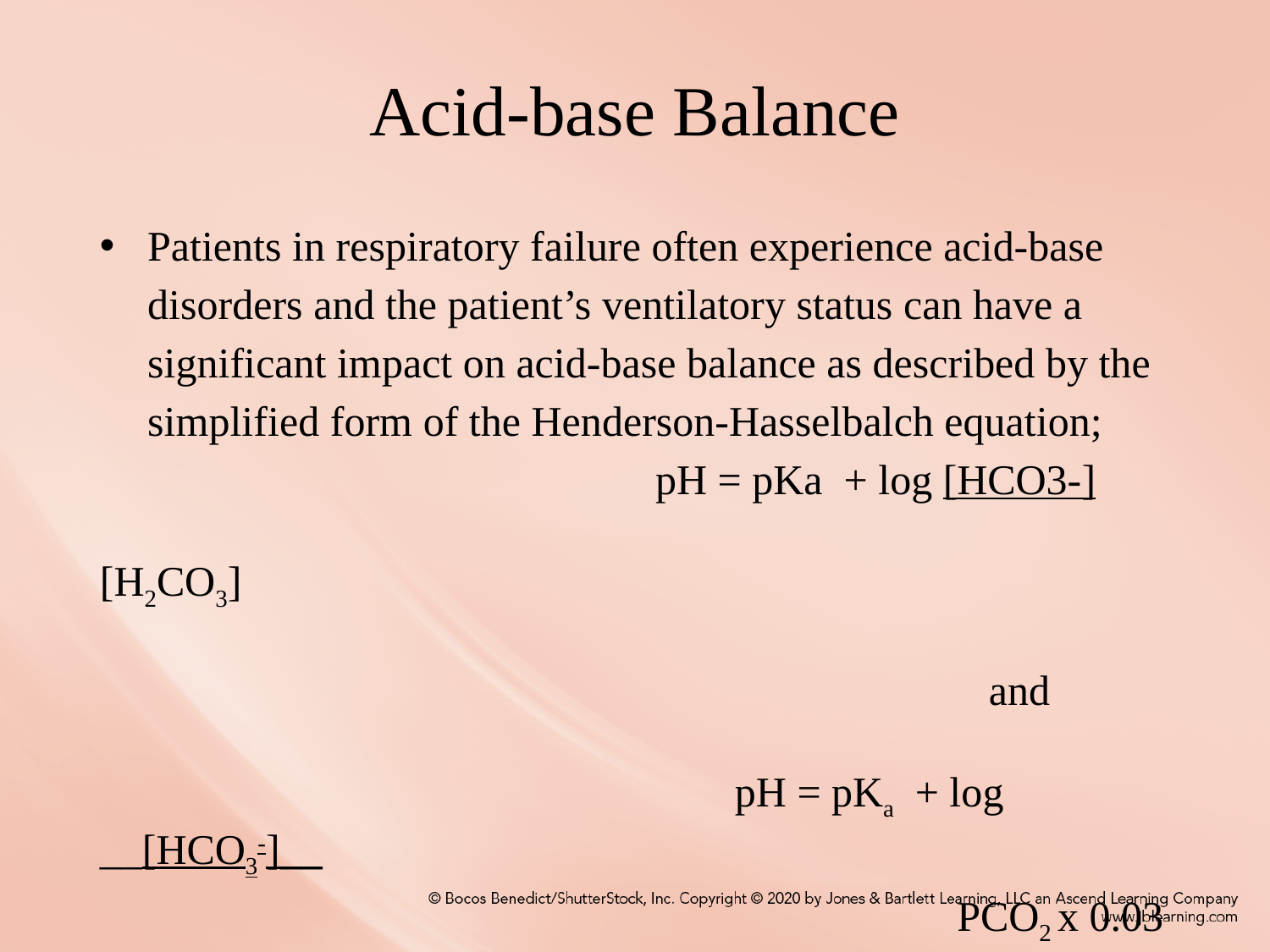

# Acid-base Balance
Patients in respiratory failure often experience acid-base disorders and the patient’s ventilatory status can have a significant impact on acid-base balance as described by the simplified form of the Henderson-Hasselbalch equation;
				pH = pKa  + log [HCO3-]
 							         [H2CO3]

							and

 					pH = pKa  + log __[HCO3-]__
                                        		   	         PCO2 x 0.03